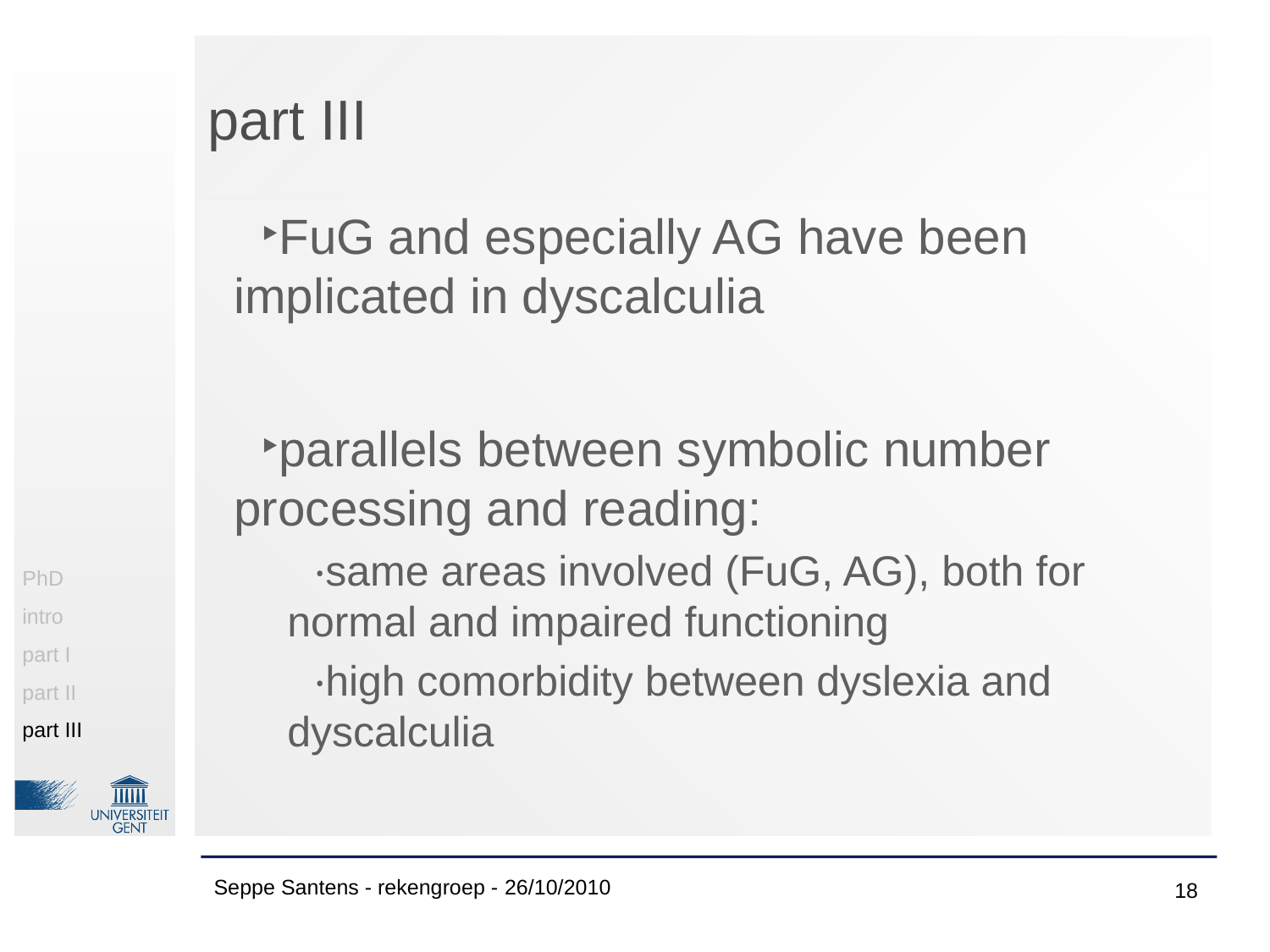

# part III
FuG and especially AG have been implicated in dyscalculia

parallels between symbolic number processing and reading:
same areas involved (FuG, AG), both for normal and impaired functioning
high comorbidity between dyslexia and dyscalculia
PhD
intro
part I
part II
part III
Seppe Santens - rekengroep - 26/10/2010
18